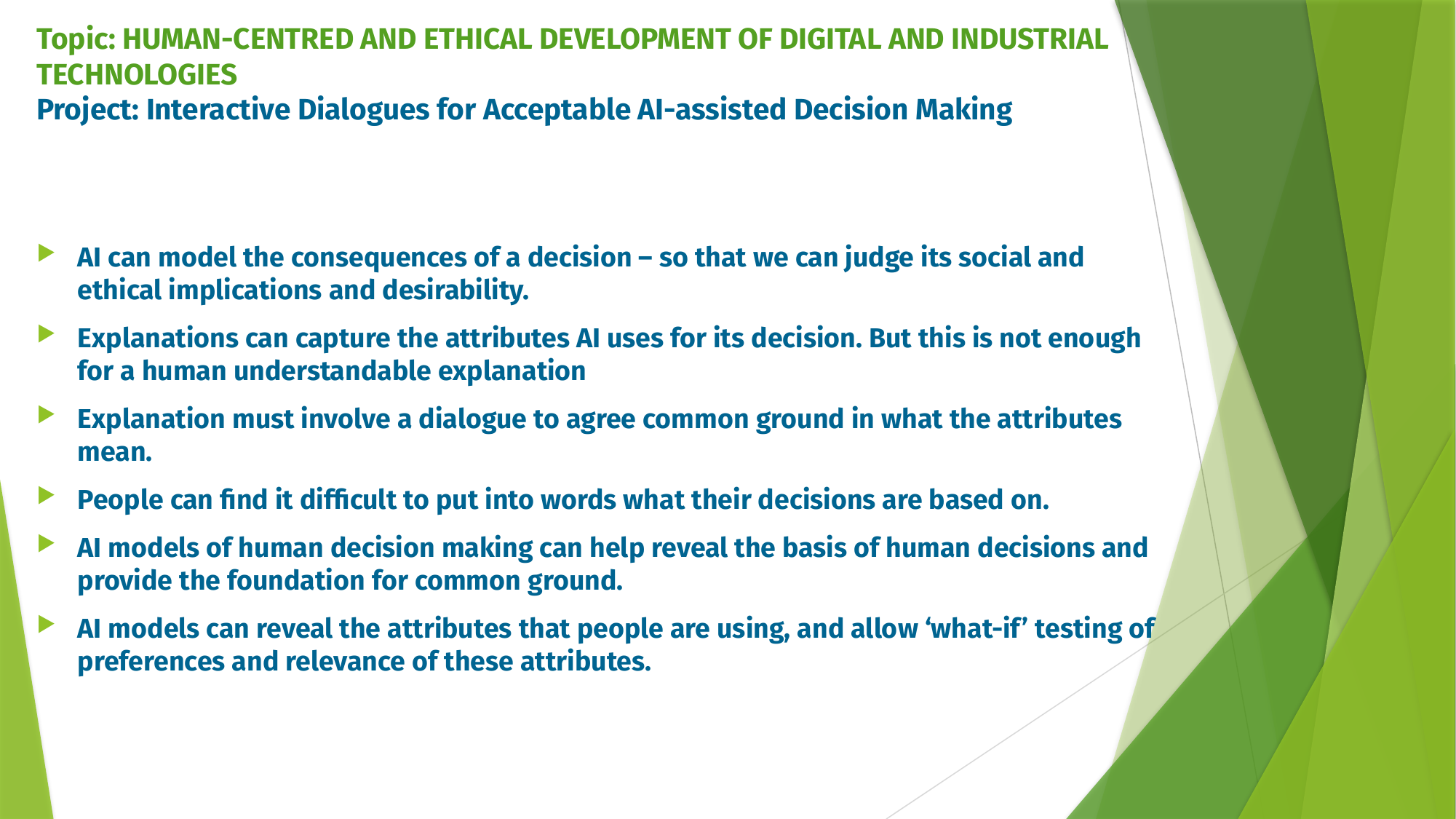

# Topic: HUMAN-CENTRED AND ETHICAL DEVELOPMENT OF DIGITAL AND INDUSTRIAL TECHNOLOGIES Project: Interactive Dialogues for Acceptable AI-assisted Decision Making
AI can model the consequences of a decision – so that we can judge its social and ethical implications and desirability.
Explanations can capture the attributes AI uses for its decision. But this is not enough for a human understandable explanation
Explanation must involve a dialogue to agree common ground in what the attributes mean.
People can find it difficult to put into words what their decisions are based on.
AI models of human decision making can help reveal the basis of human decisions and provide the foundation for common ground.
AI models can reveal the attributes that people are using, and allow ‘what-if’ testing of preferences and relevance of these attributes.